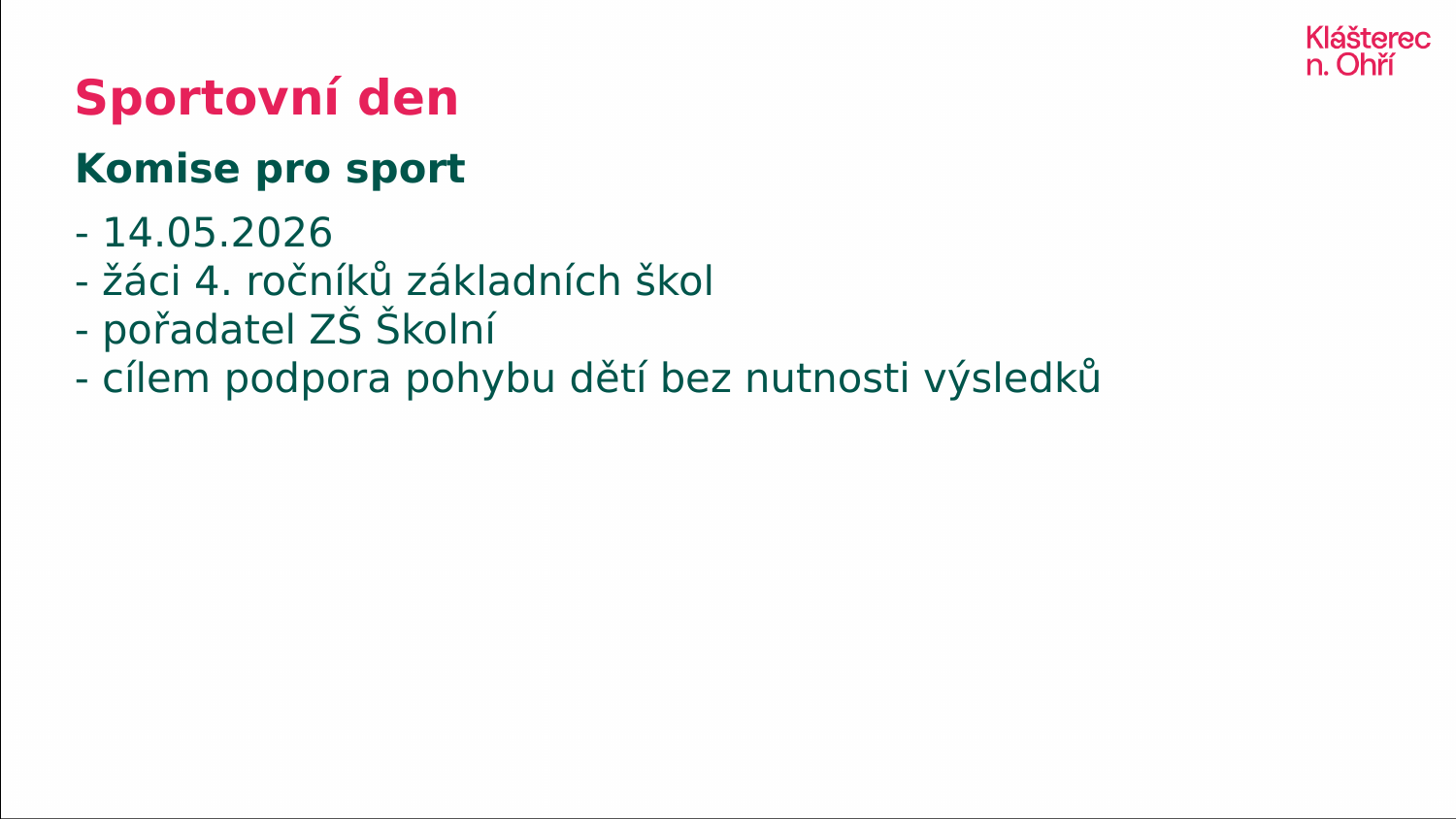

# Sportovní den
Komise pro sport
- 14.05.2026
- žáci 4. ročníků základních škol
- pořadatel ZŠ Školní
- cílem podpora pohybu dětí bez nutnosti výsledků